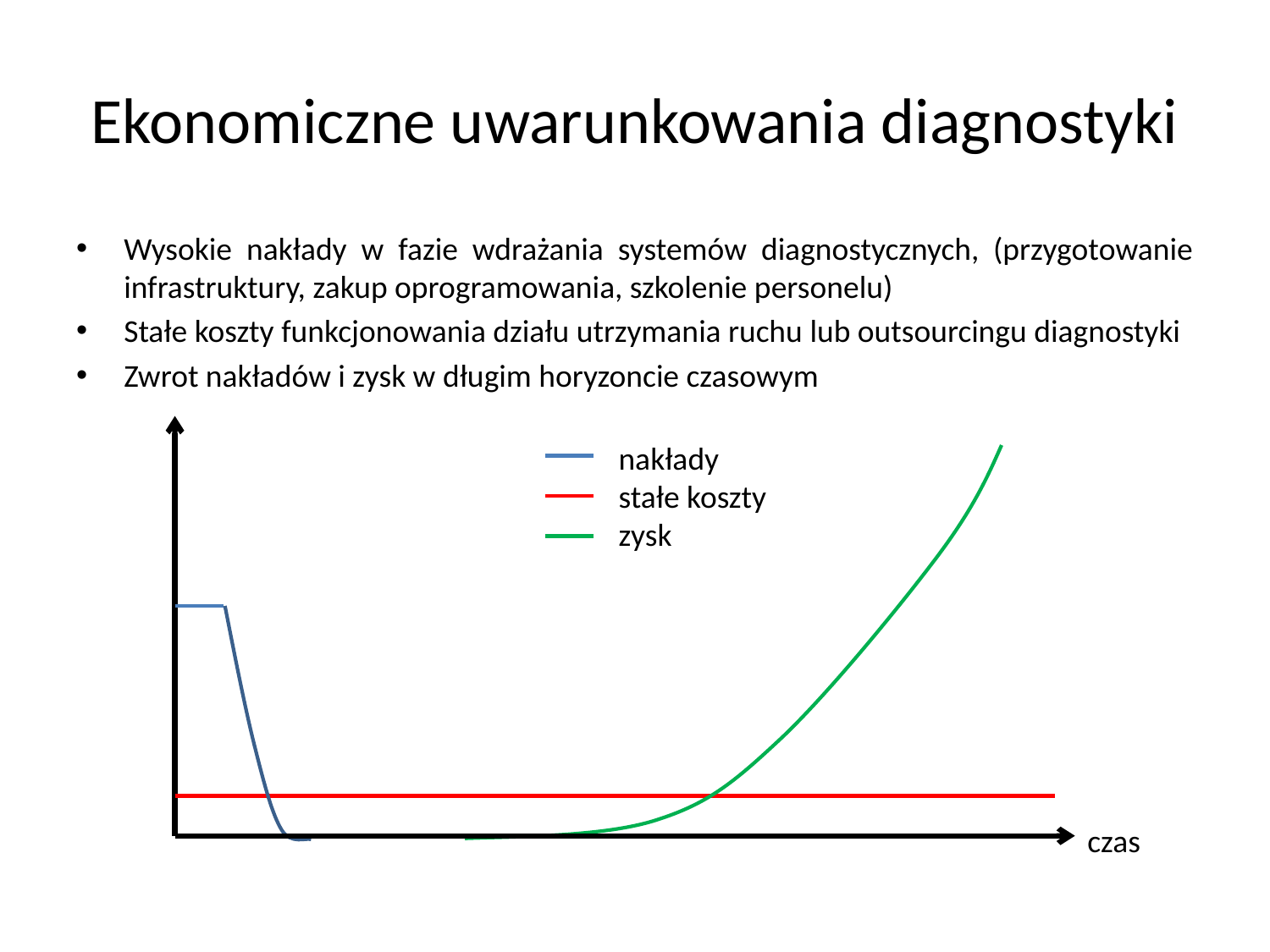

# Ekonomiczne uwarunkowania diagnostyki
Wysokie nakłady w fazie wdrażania systemów diagnostycznych, (przygotowanie infrastruktury, zakup oprogramowania, szkolenie personelu)
Stałe koszty funkcjonowania działu utrzymania ruchu lub outsourcingu diagnostyki
Zwrot nakładów i zysk w długim horyzoncie czasowym
nakłady
stałe koszty
zysk

czas